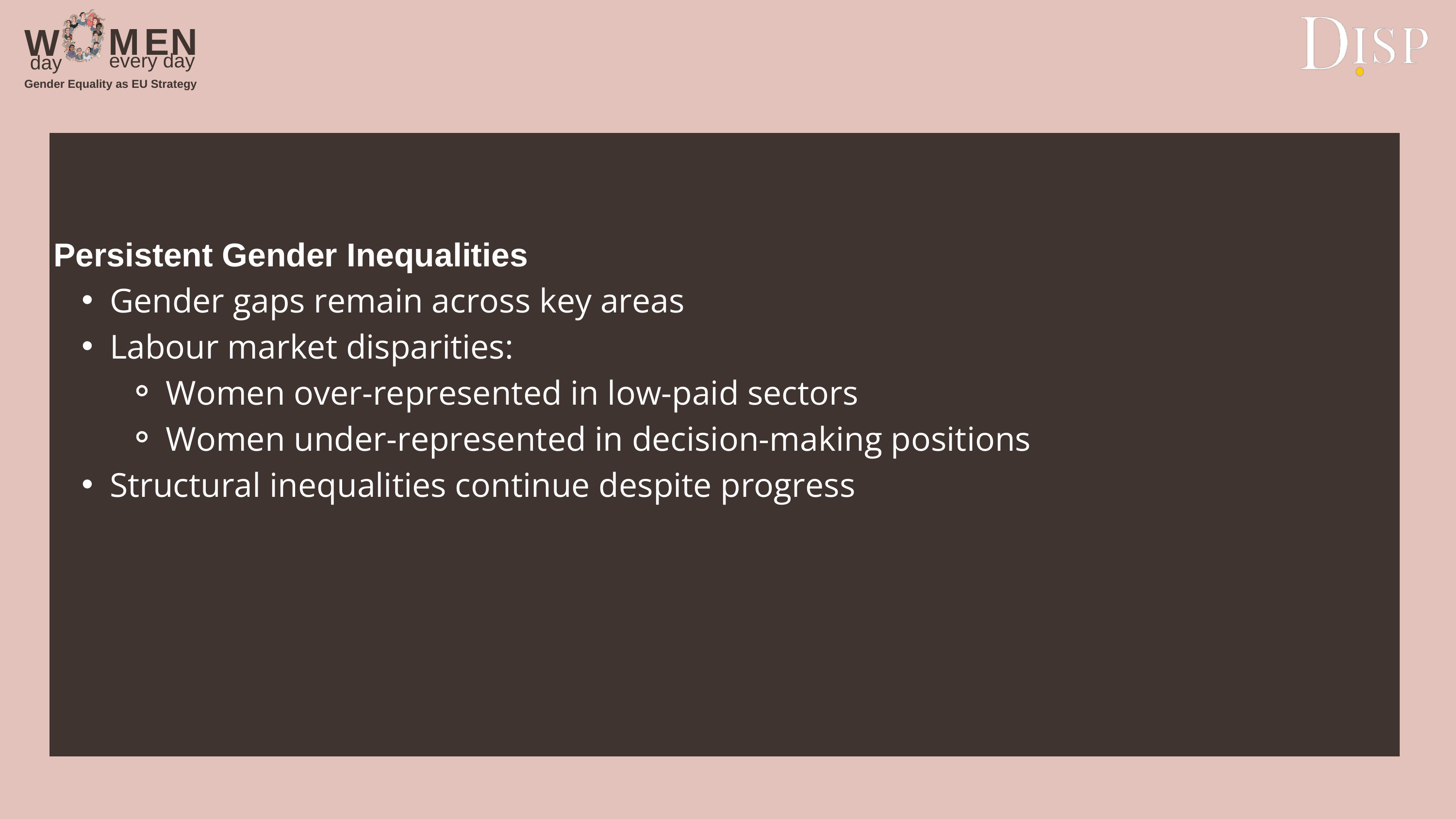

M
E
N
W
every day
day
Gender Equality as EU Strategy

Persistent Gender Inequalities
Gender gaps remain across key areas
Labour market disparities:
Women over-represented in low-paid sectors
Women under-represented in decision-making positions
Structural inequalities continue despite progress